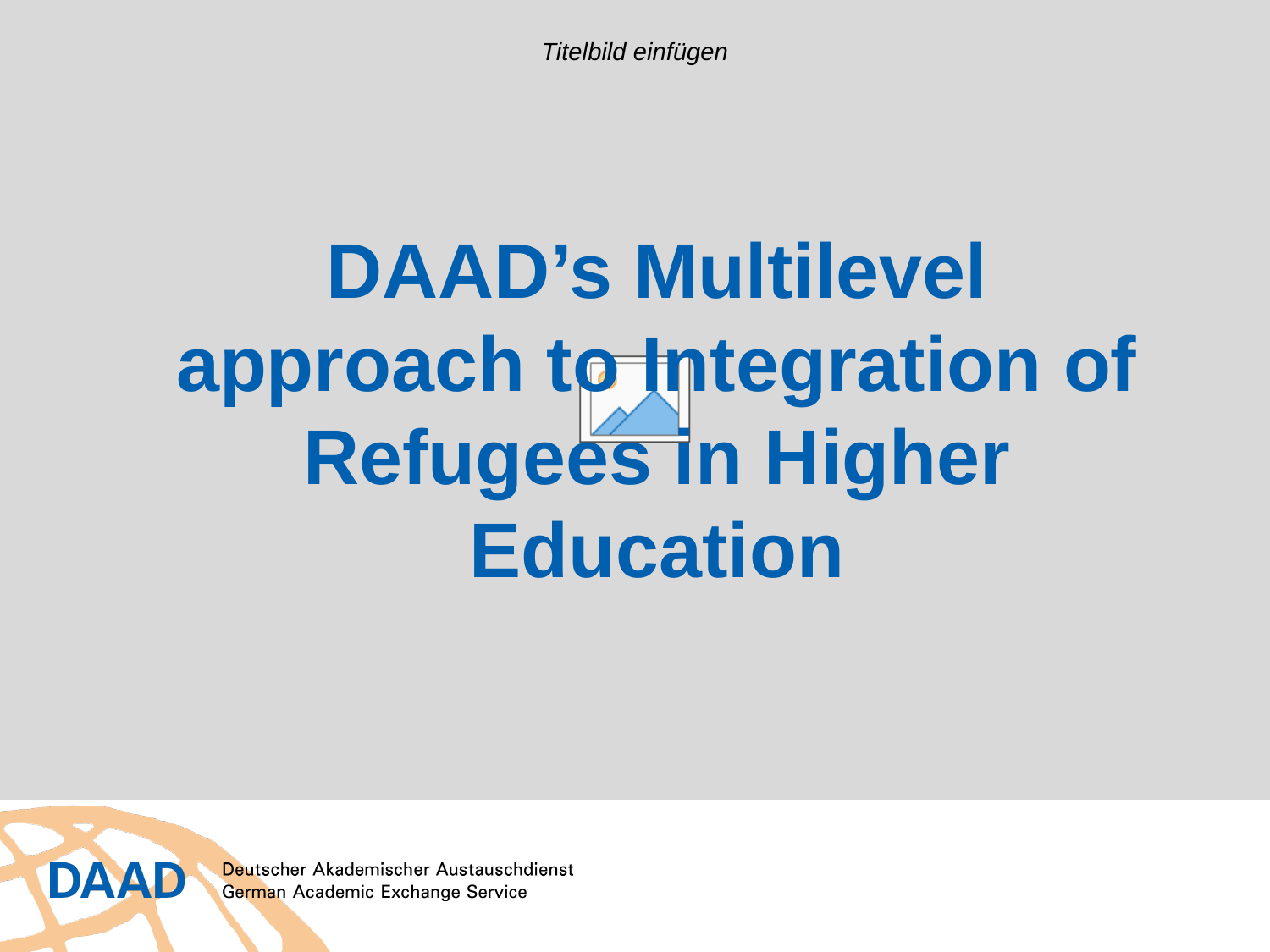

# DAAD’s Multilevel approach to Integration of Refugees in Higher Education